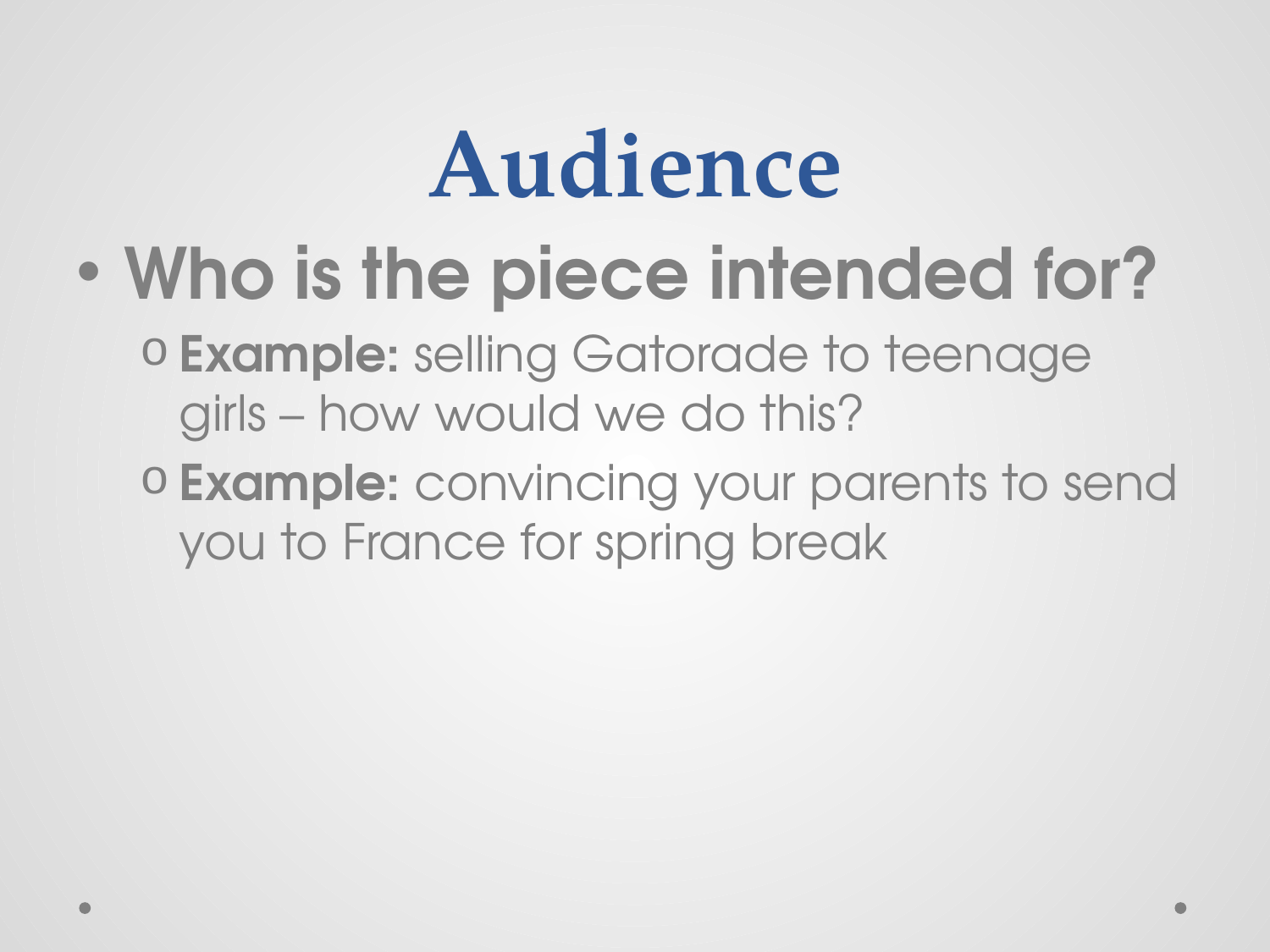

# Audience
Who is the piece intended for?
Example: selling Gatorade to teenage girls – how would we do this?
Example: convincing your parents to send you to France for spring break